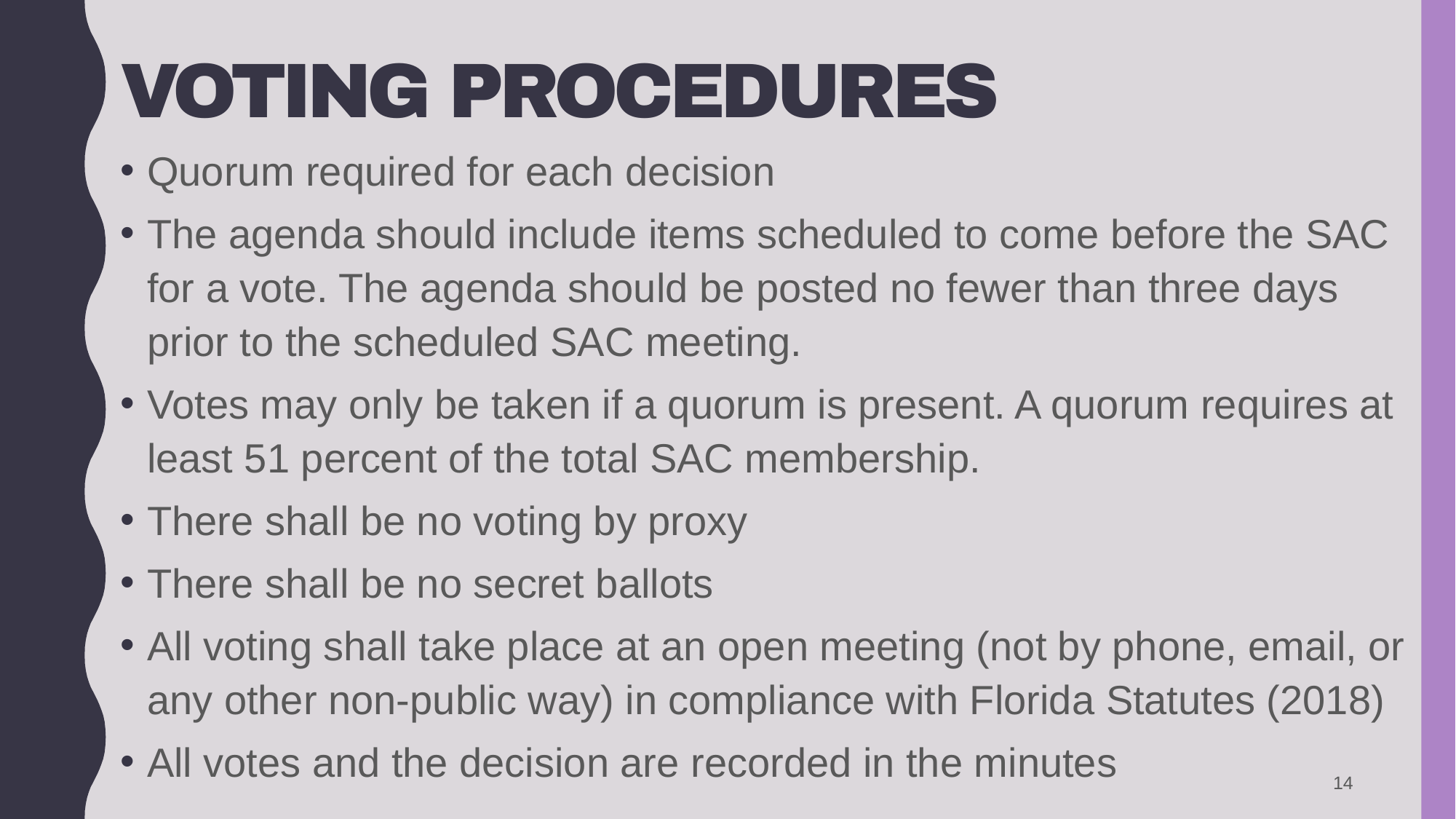

# Voting Procedures
Quorum required for each decision
The agenda should include items scheduled to come before the SAC for a vote. The agenda should be posted no fewer than three days prior to the scheduled SAC meeting.
Votes may only be taken if a quorum is present. A quorum requires at least 51 percent of the total SAC membership.
There shall be no voting by proxy
There shall be no secret ballots
All voting shall take place at an open meeting (not by phone, email, or any other non-public way) in compliance with Florida Statutes (2018)
All votes and the decision are recorded in the minutes

14